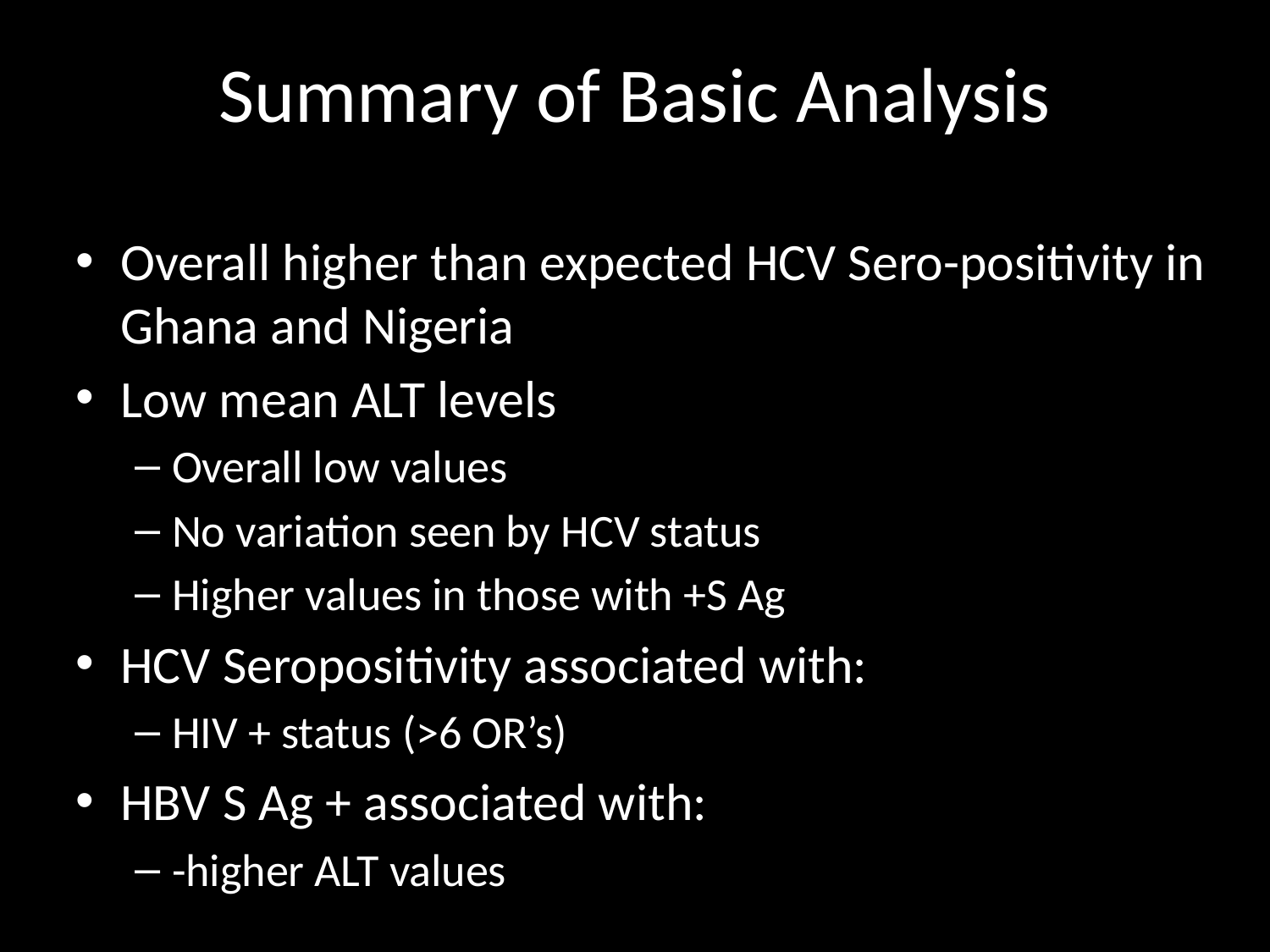

Summary of Basic Analysis
Overall higher than expected HCV Sero-positivity in Ghana and Nigeria
Low mean ALT levels
Overall low values
No variation seen by HCV status
Higher values in those with +S Ag
HCV Seropositivity associated with:
HIV + status (>6 OR’s)
HBV S Ag + associated with:
-higher ALT values